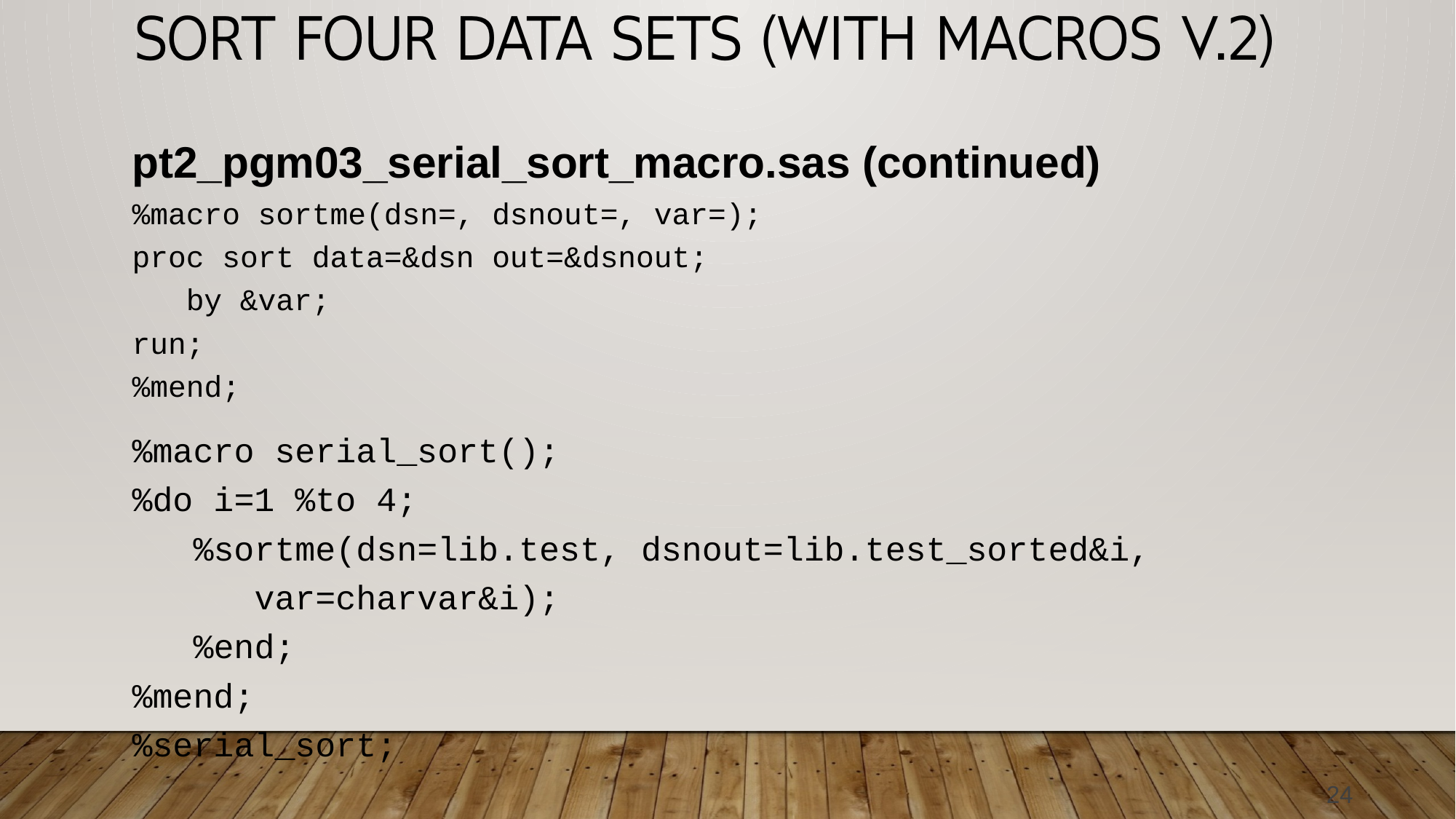

# Sort Four Data Sets (with Macros v.2)
pt2_pgm03_serial_sort_macro.sas (continued)
%macro sortme(dsn=, dsnout=, var=);
proc sort data=&dsn out=&dsnout;
   by &var;
run;
%mend;

%macro serial_sort();
%do i=1 %to 4;
   %sortme(dsn=lib.test, dsnout=lib.test_sorted&i,
      var=charvar&i);
   %end;
%mend;
%serial_sort;